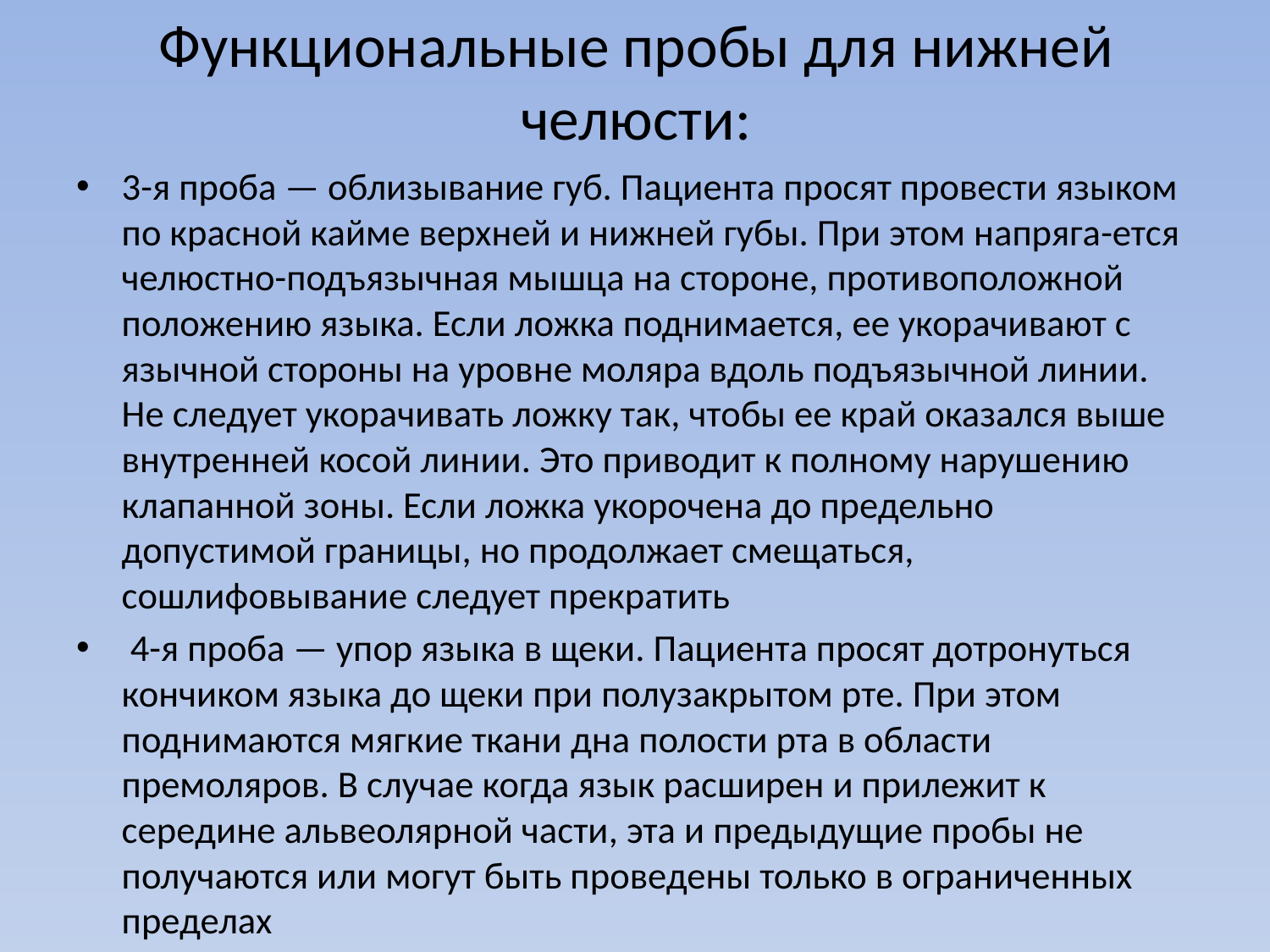

# Функциональные пробы для нижней челюсти:
3-я проба — облизывание губ. Пациента просят провести языком по красной кайме верхней и нижней губы. При этом напряга-ется челюстно-подъязычная мышца на стороне, противоположной положению языка. Если ложка поднимается, ее укорачивают с язычной стороны на уровне моляра вдоль подъязычной линии. Не следует укорачивать ложку так, чтобы ее край оказался выше внутренней косой линии. Это приводит к полному нарушению клапанной зоны. Если ложка укорочена до предельно допустимой границы, но продолжает смещаться, сошлифовывание следует прекратить
 4-я проба — упор языка в щеки. Пациента просят дотронуться кончиком языка до щеки при полузакрытом рте. При этом поднимаются мягкие ткани дна полости рта в области премоляров. В случае когда язык расширен и прилежит к середине альвеолярной части, эта и предыдущие пробы не получаются или могут быть проведены только в ограниченных пределах